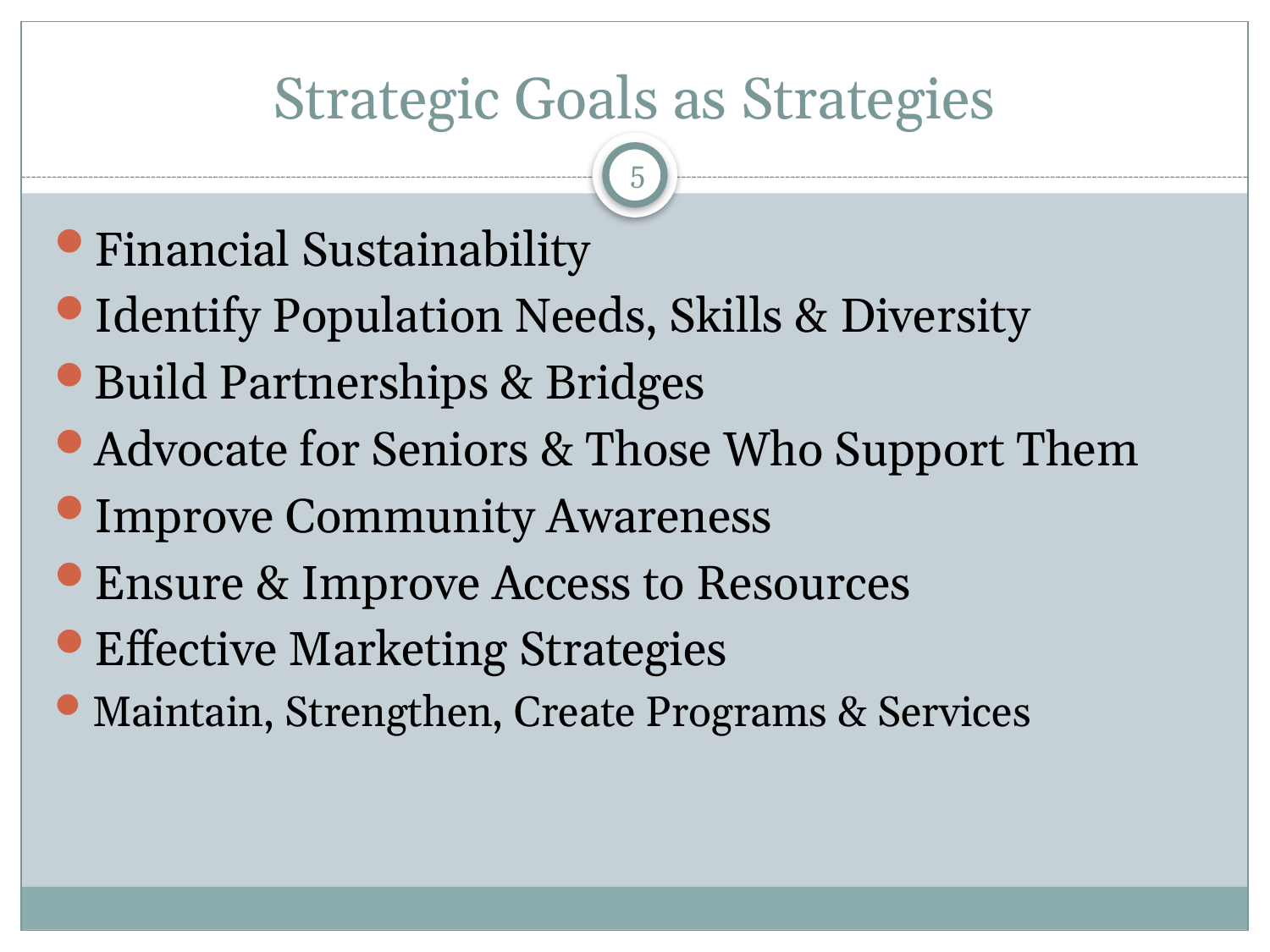

# Strategic Goals as Strategies
5
Financial Sustainability
Identify Population Needs, Skills & Diversity
Build Partnerships & Bridges
Advocate for Seniors & Those Who Support Them
Improve Community Awareness
Ensure & Improve Access to Resources
Effective Marketing Strategies
Maintain, Strengthen, Create Programs & Services